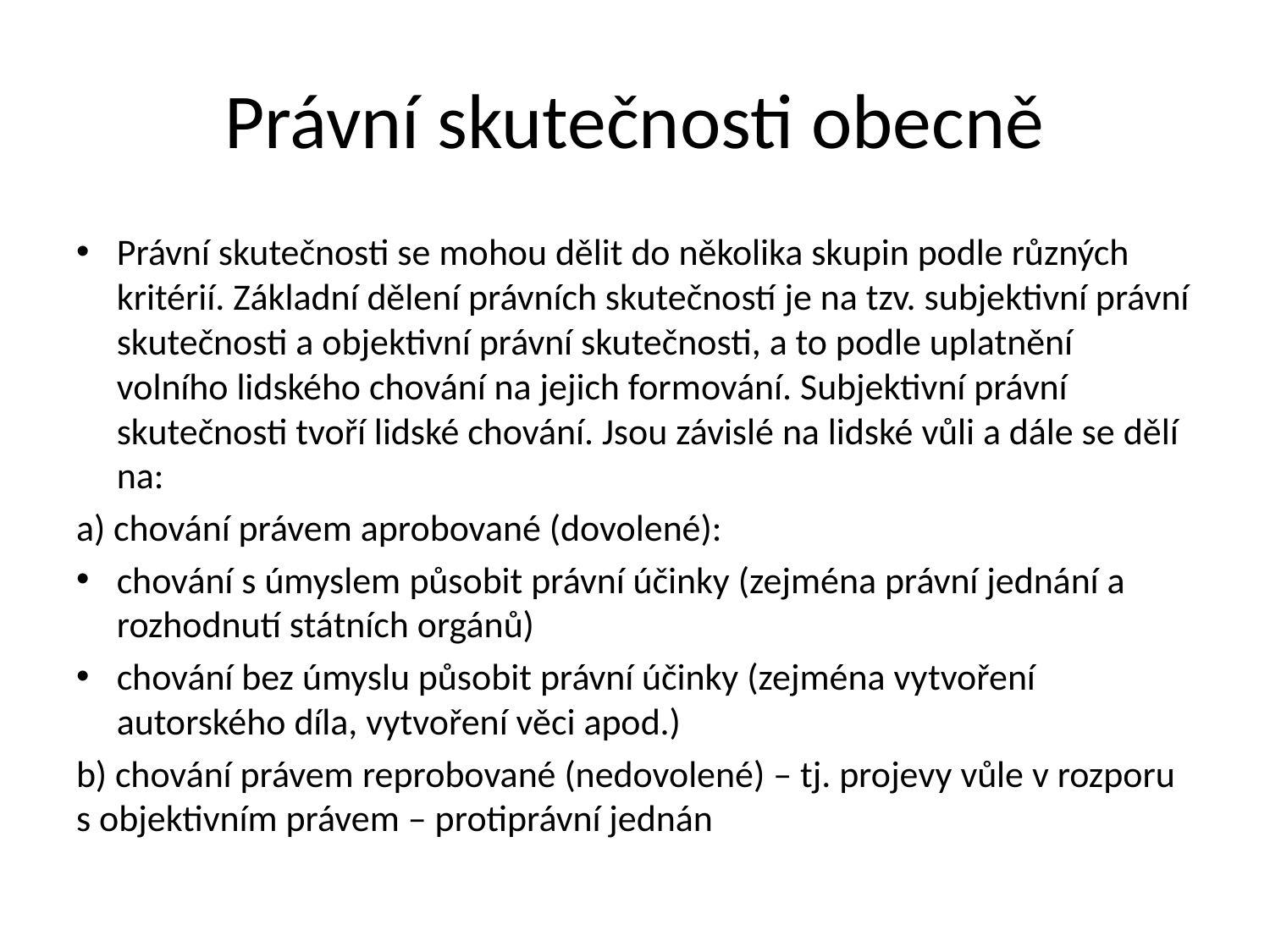

# Právní skutečnosti obecně
Právní skutečnosti se mohou dělit do několika skupin podle různých kritérií. Základní dělení právních skutečností je na tzv. subjektivní právní skutečnosti a objektivní právní skutečnosti, a to podle uplatnění volního lidského chování na jejich formování. Subjektivní právní skutečnosti tvoří lidské chování. Jsou závislé na lidské vůli a dále se dělí na:
a) chování právem aprobované (dovolené):
chování s úmyslem působit právní účinky (zejména právní jednání a rozhodnutí státních orgánů)
chování bez úmyslu působit právní účinky (zejména vytvoření autorského díla, vytvoření věci apod.)
b) chování právem reprobované (nedovolené) – tj. projevy vůle v rozporu s objektivním právem – protiprávní jednán